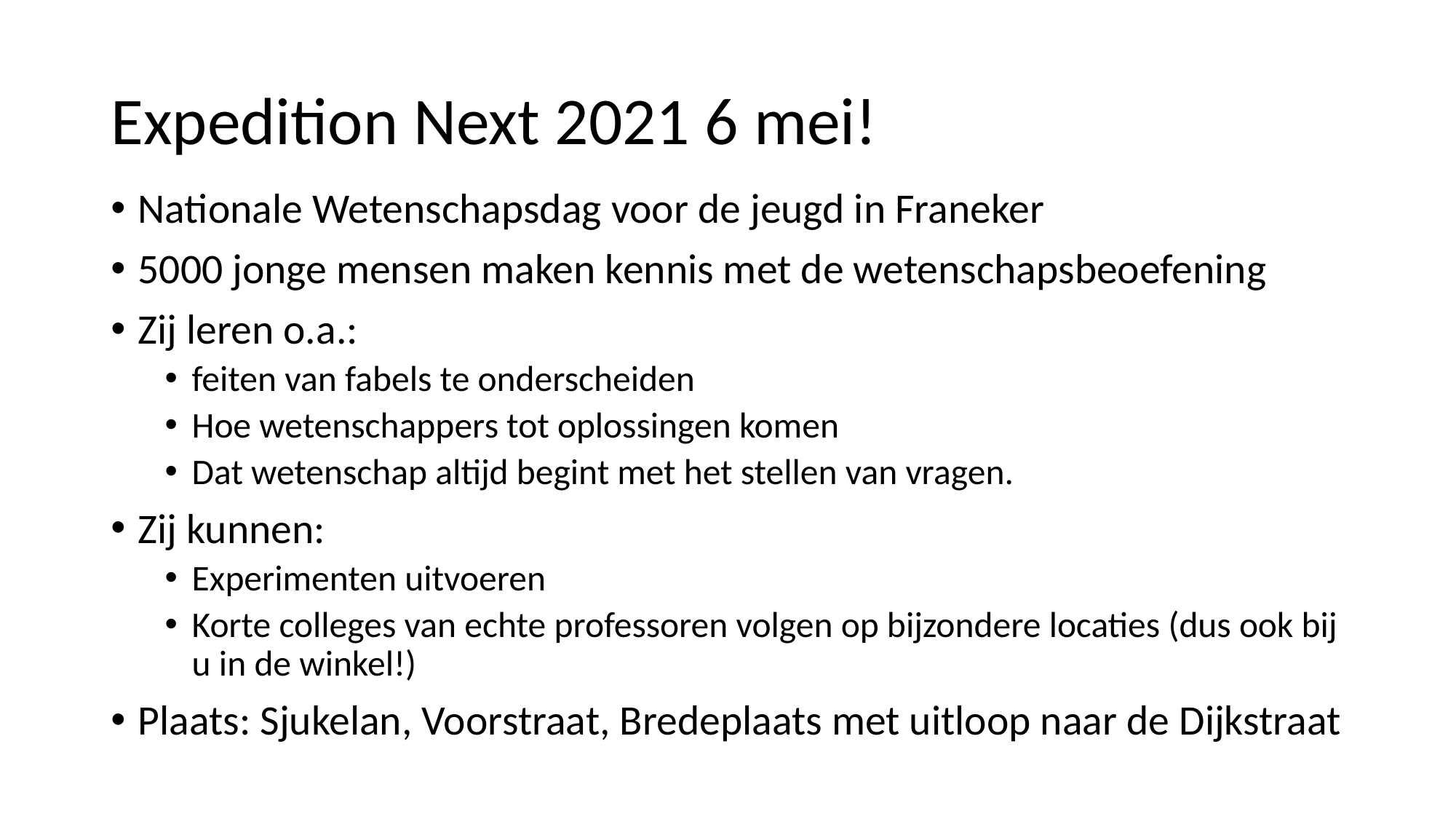

# Expedition Next 2021 6 mei!
Nationale Wetenschapsdag voor de jeugd in Franeker
5000 jonge mensen maken kennis met de wetenschapsbeoefening
Zij leren o.a.:
feiten van fabels te onderscheiden
Hoe wetenschappers tot oplossingen komen
Dat wetenschap altijd begint met het stellen van vragen.
Zij kunnen:
Experimenten uitvoeren
Korte colleges van echte professoren volgen op bijzondere locaties (dus ook bij u in de winkel!)
Plaats: Sjukelan, Voorstraat, Bredeplaats met uitloop naar de Dijkstraat